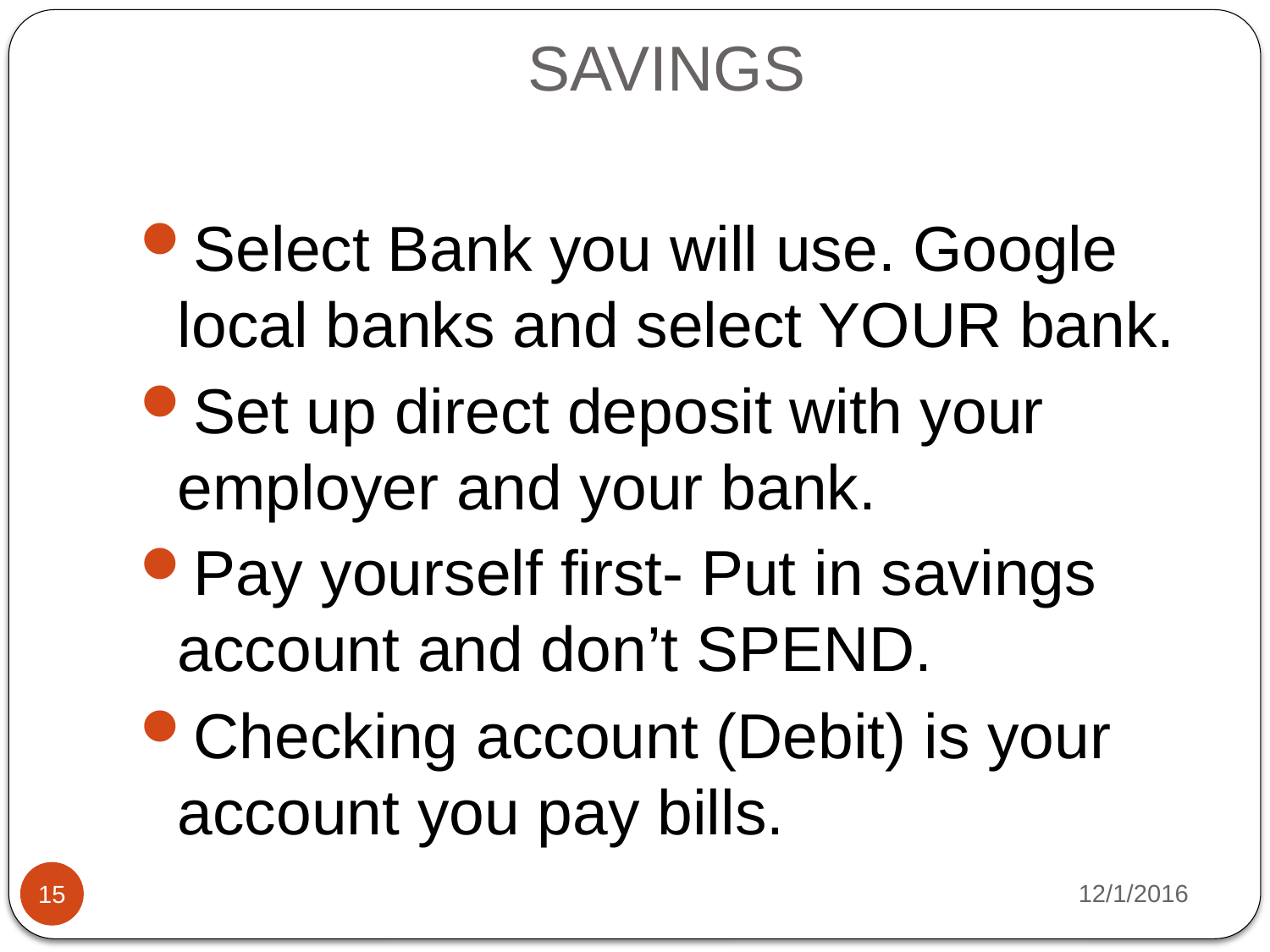

# SAVINGS
Select Bank you will use. Google local banks and select YOUR bank.
Set up direct deposit with your employer and your bank.
Pay yourself first- Put in savings account and don’t SPEND.
Checking account (Debit) is your account you pay bills.

12/1/2016
15